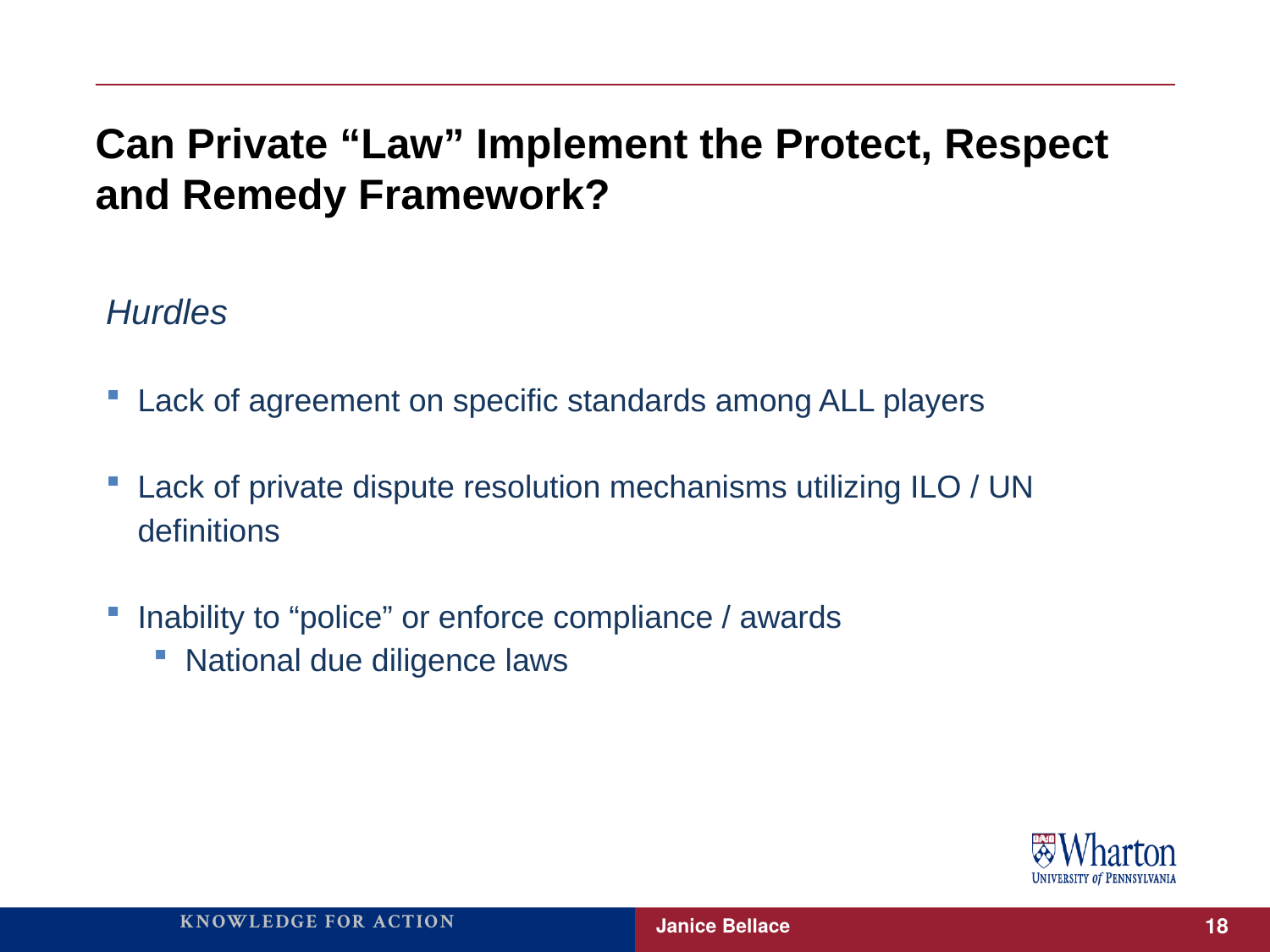

# Can Private “Law” Implement the Protect, Respect and Remedy Framework?
Hurdles

Lack of agreement on specific standards among ALL players

Lack of private dispute resolution mechanisms utilizing ILO / UN definitions

Inability to “police” or enforce compliance / awards
National due diligence laws

Janice Bellace
18